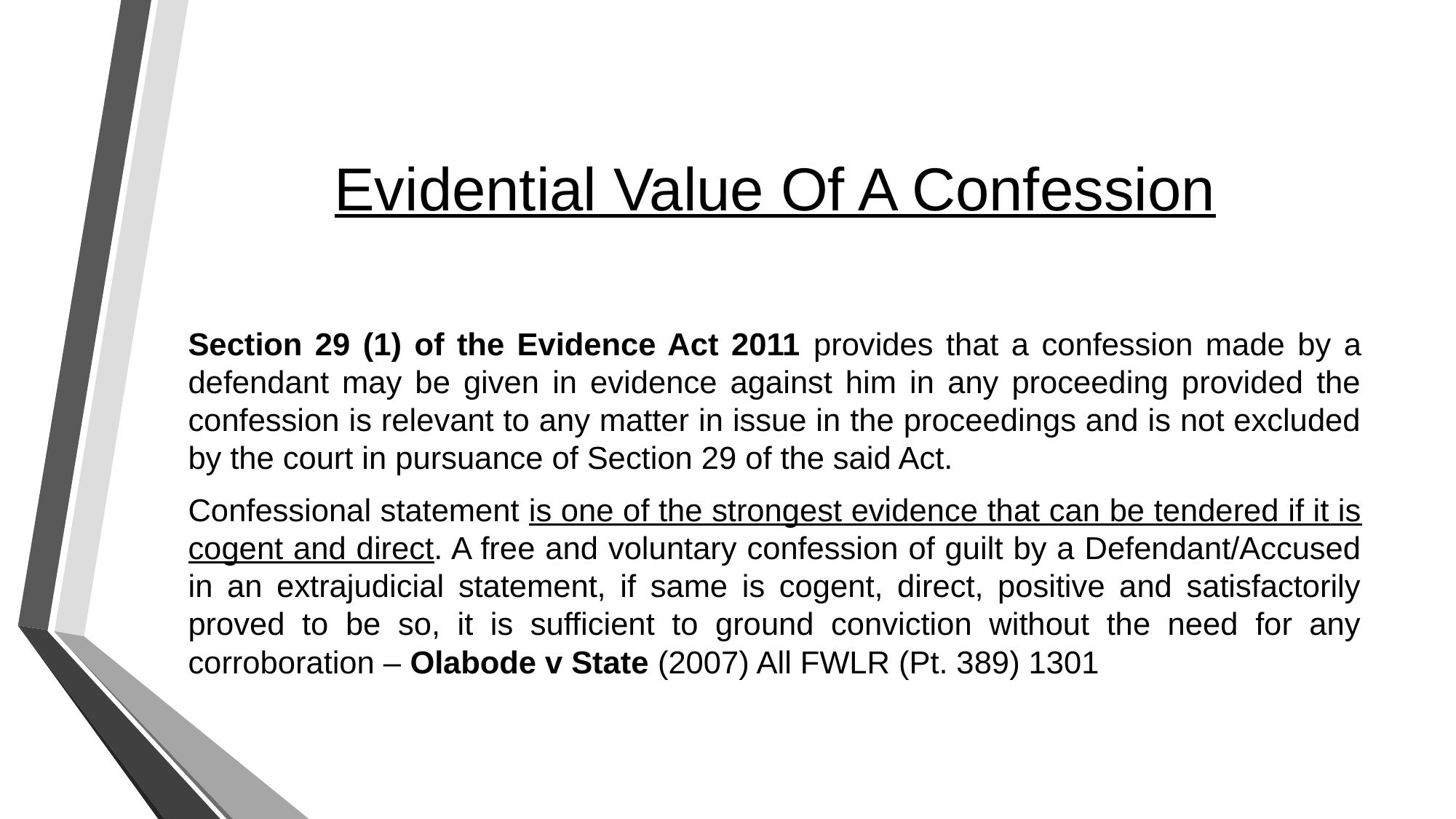

# Evidential Value Of A Confession
Section 29 (1) of the Evidence Act 2011 provides that a confession made by a defendant may be given in evidence against him in any proceeding provided the confession is relevant to any matter in issue in the proceedings and is not excluded by the court in pursuance of Section 29 of the said Act.
Confessional statement is one of the strongest evidence that can be tendered if it is cogent and direct. A free and voluntary confession of guilt by a Defendant/Accused in an extrajudicial statement, if same is cogent, direct, positive and satisfactorily proved to be so, it is sufficient to ground conviction without the need for any corroboration – Olabode v State (2007) All FWLR (Pt. 389) 1301